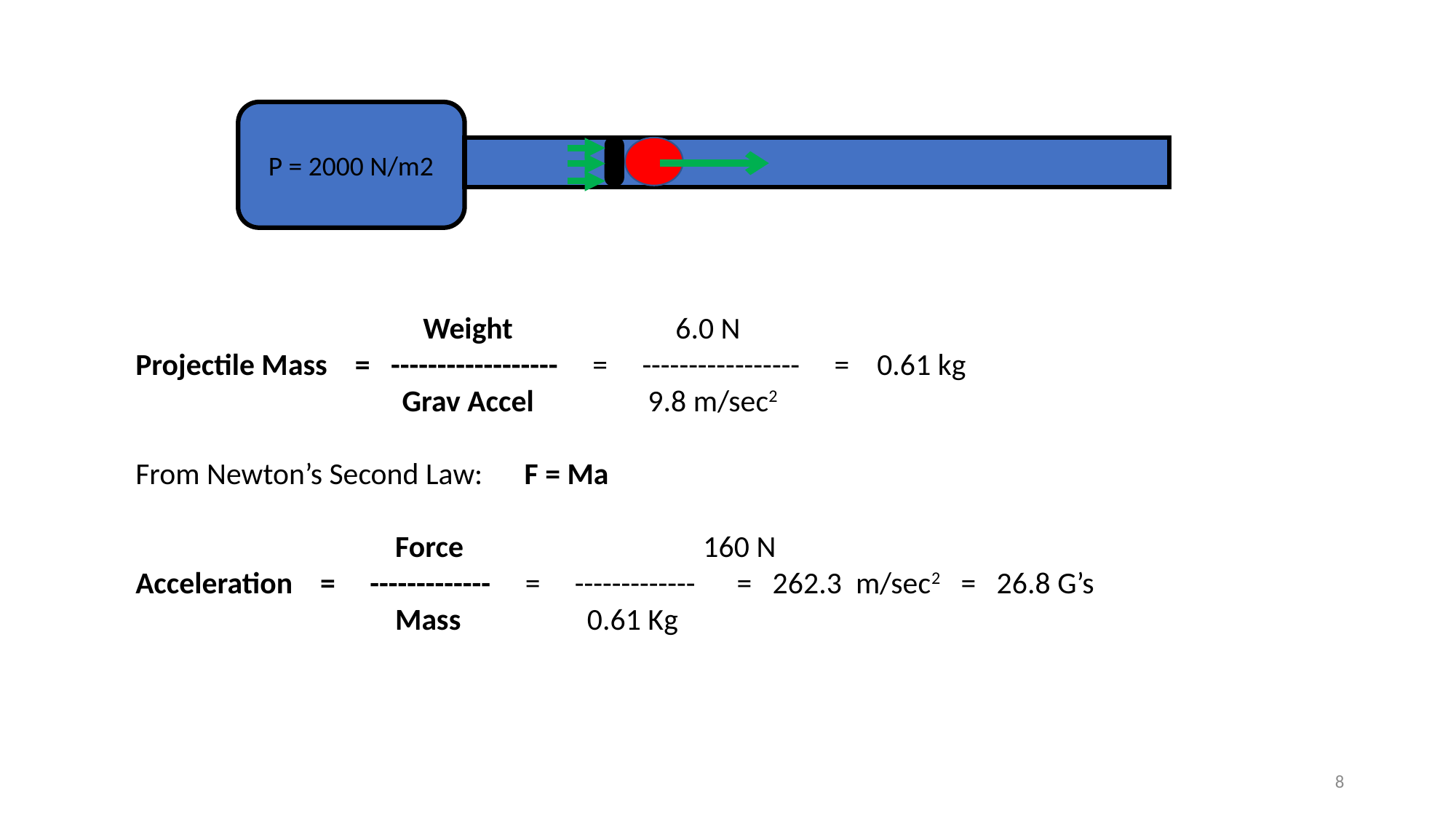

P = 2000 N/m2
		          Weight	               6.0 N
Projectile Mass    =   ------------------     =     -----------------     =    0.61 kg
		       Grav Accel	           9.8 m/sec2

From Newton’s Second Law:      F = Ma

		      Force	                   160 N
Acceleration    =     -------------     =     -------------      =   262.3  m/sec2   =   26.8 G’s
		      Mass	                  0.61 Kg

8